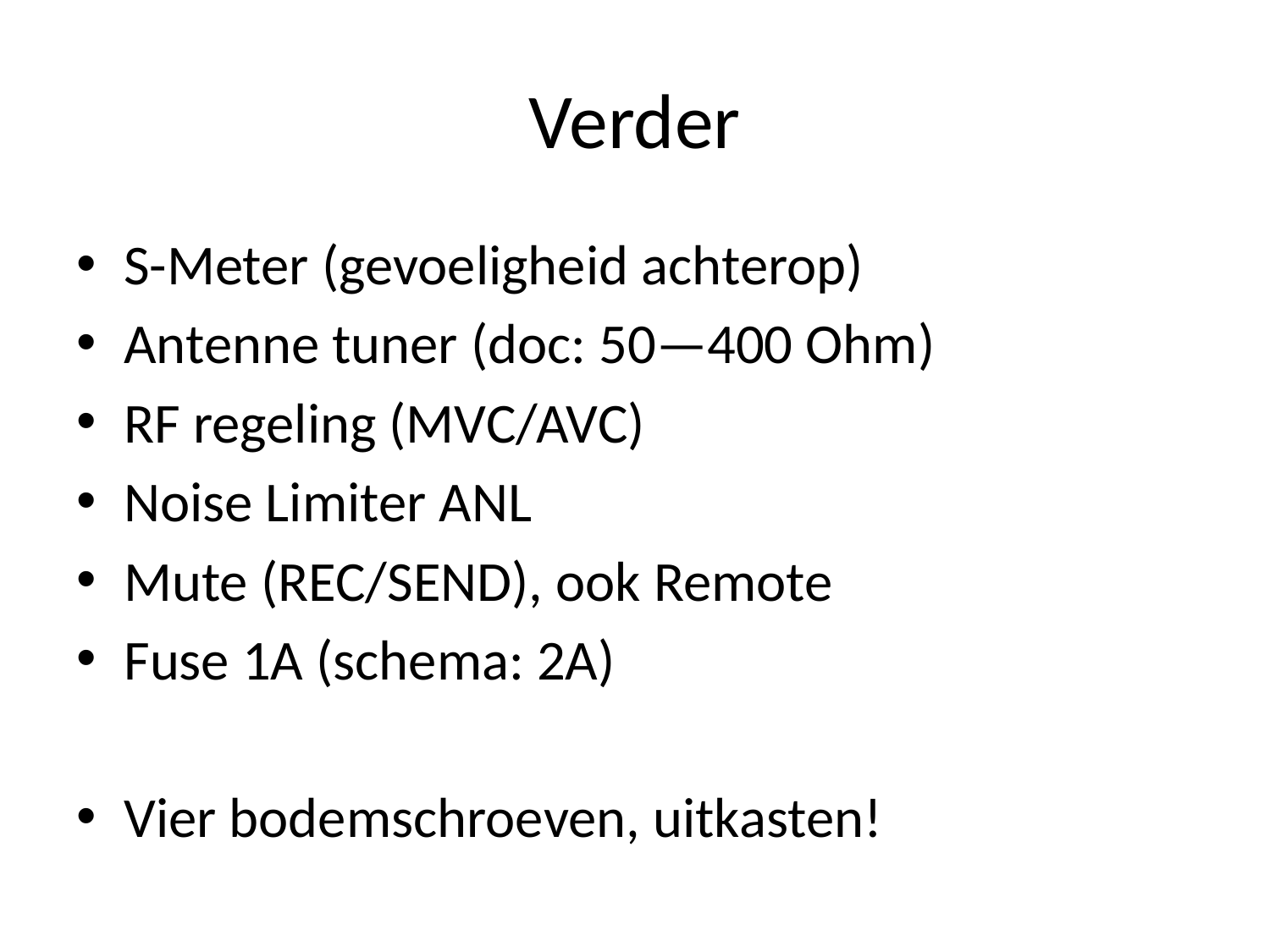

# Verder
S-Meter (gevoeligheid achterop)
Antenne tuner (doc: 50—400 Ohm)
RF regeling (MVC/AVC)
Noise Limiter ANL
Mute (REC/SEND), ook Remote
Fuse 1A (schema: 2A)

Vier bodemschroeven, uitkasten!